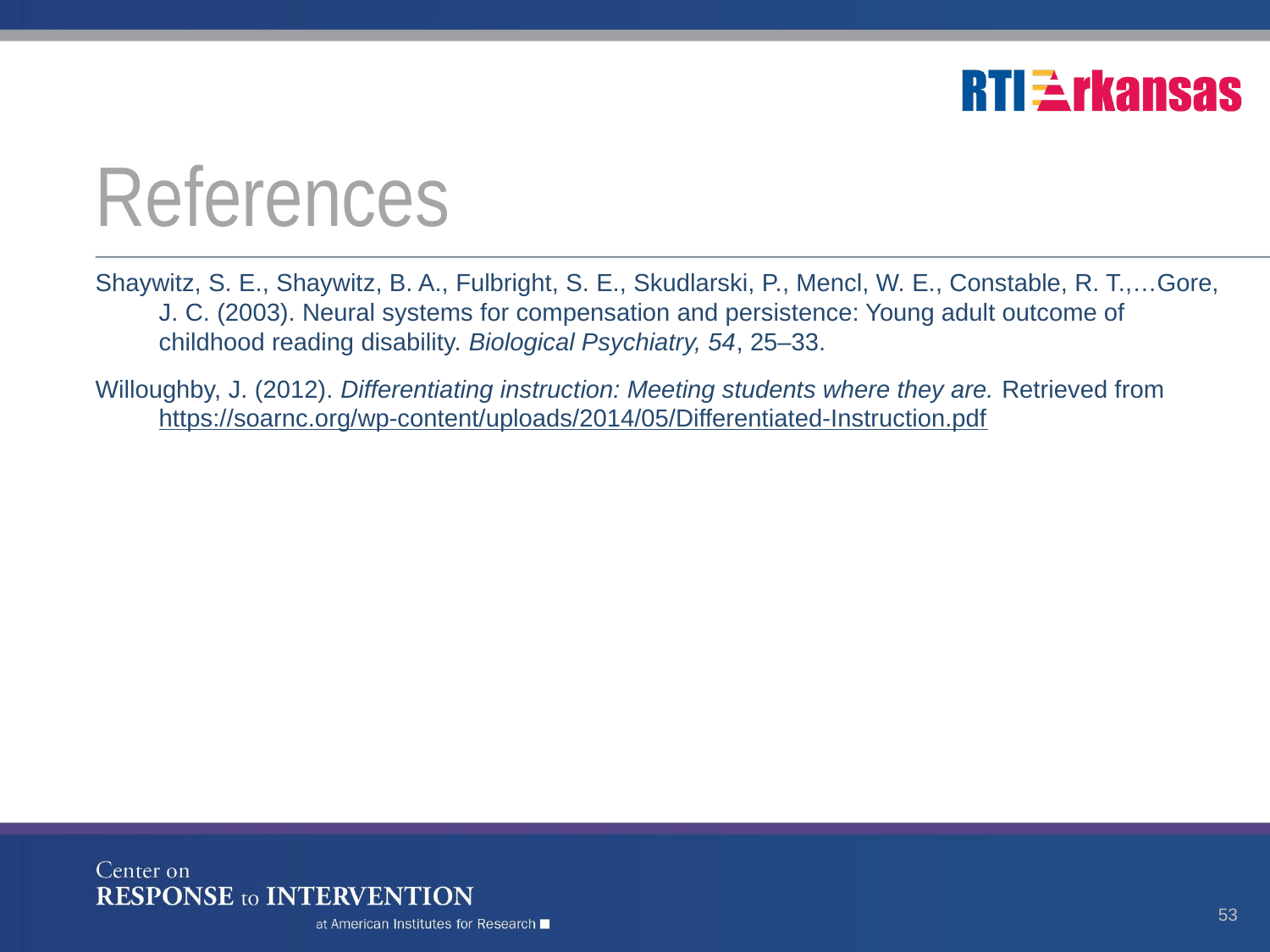

# References
Shaywitz, S. E., Shaywitz, B. A., Fulbright, S. E., Skudlarski, P., Mencl, W. E., Constable, R. T.,…Gore, J. C. (2003). Neural systems for compensation and persistence: Young adult outcome of childhood reading disability. Biological Psychiatry, 54, 25–33.
Willoughby, J. (2012). Differentiating instruction: Meeting students where they are. Retrieved from https://soarnc.org/wp-content/uploads/2014/05/Differentiated-Instruction.pdf
53